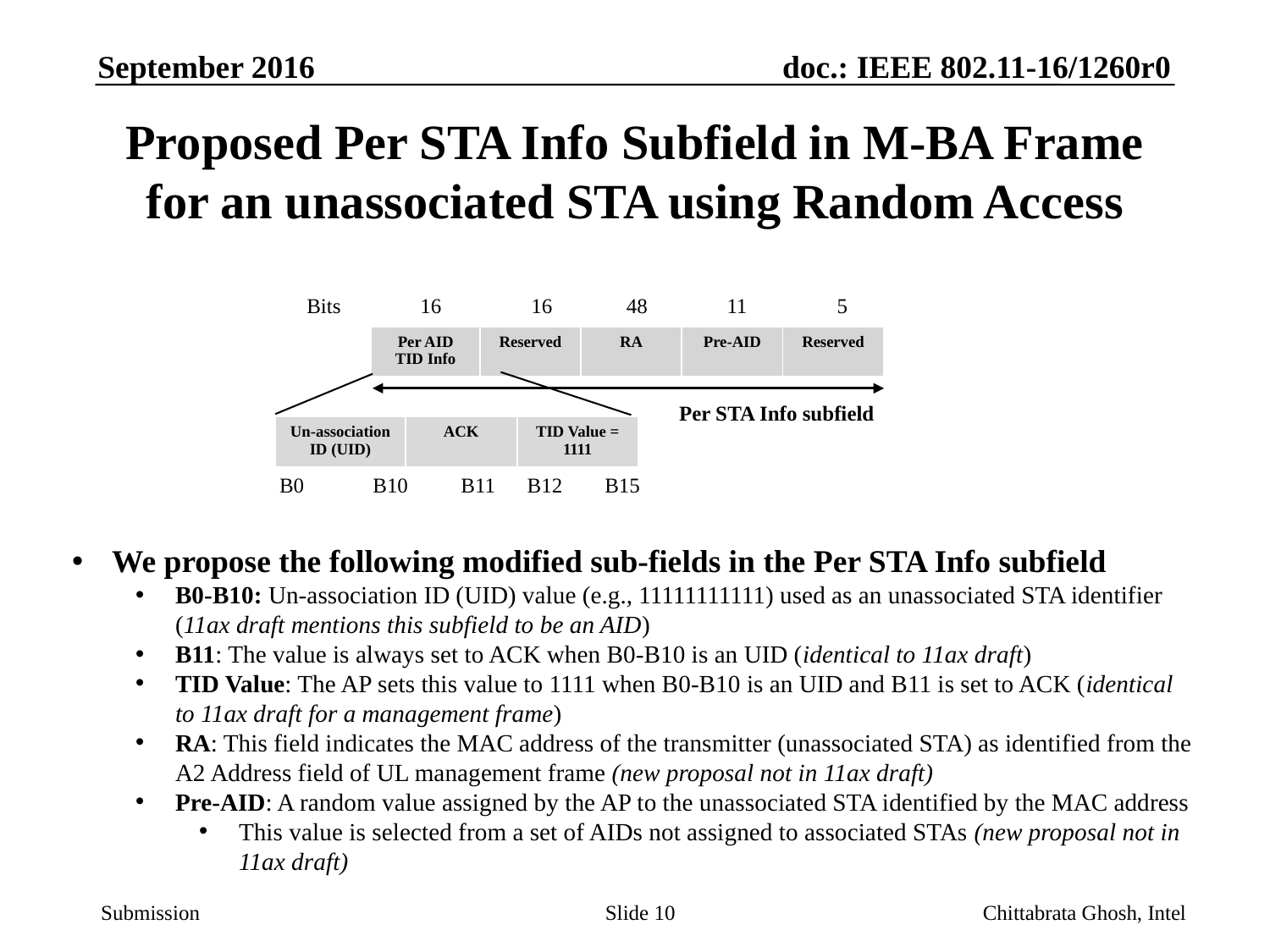

# Proposed Per STA Info Subfield in M-BA Frame for an unassociated STA using Random Access
Bits               16                 16              48               11                 5
| Per AID TID Info | Reserved | RA | Pre-AID | Reserved |
| --- | --- | --- | --- | --- |
Per STA Info subfield
| Un-association ID (UID) | ACK | TID Value = 1111 |
| --- | --- | --- |
 B0             B10          B11      B12        B15
We propose the following modified sub-fields in the Per STA Info subfield
B0-B10: Un-association ID (UID) value (e.g., 11111111111) used as an unassociated STA identifier (11ax draft mentions this subfield to be an AID)
B11: The value is always set to ACK when B0-B10 is an UID (identical to 11ax draft)
TID Value: The AP sets this value to 1111 when B0-B10 is an UID and B11 is set to ACK (identical to 11ax draft for a management frame)
RA: This field indicates the MAC address of the transmitter (unassociated STA) as identified from the A2 Address field of UL management frame (new proposal not in 11ax draft)
Pre-AID: A random value assigned by the AP to the unassociated STA identified by the MAC address
This value is selected from a set of AIDs not assigned to associated STAs (new proposal not in 11ax draft)

Slide 10
Chittabrata Ghosh, Intel